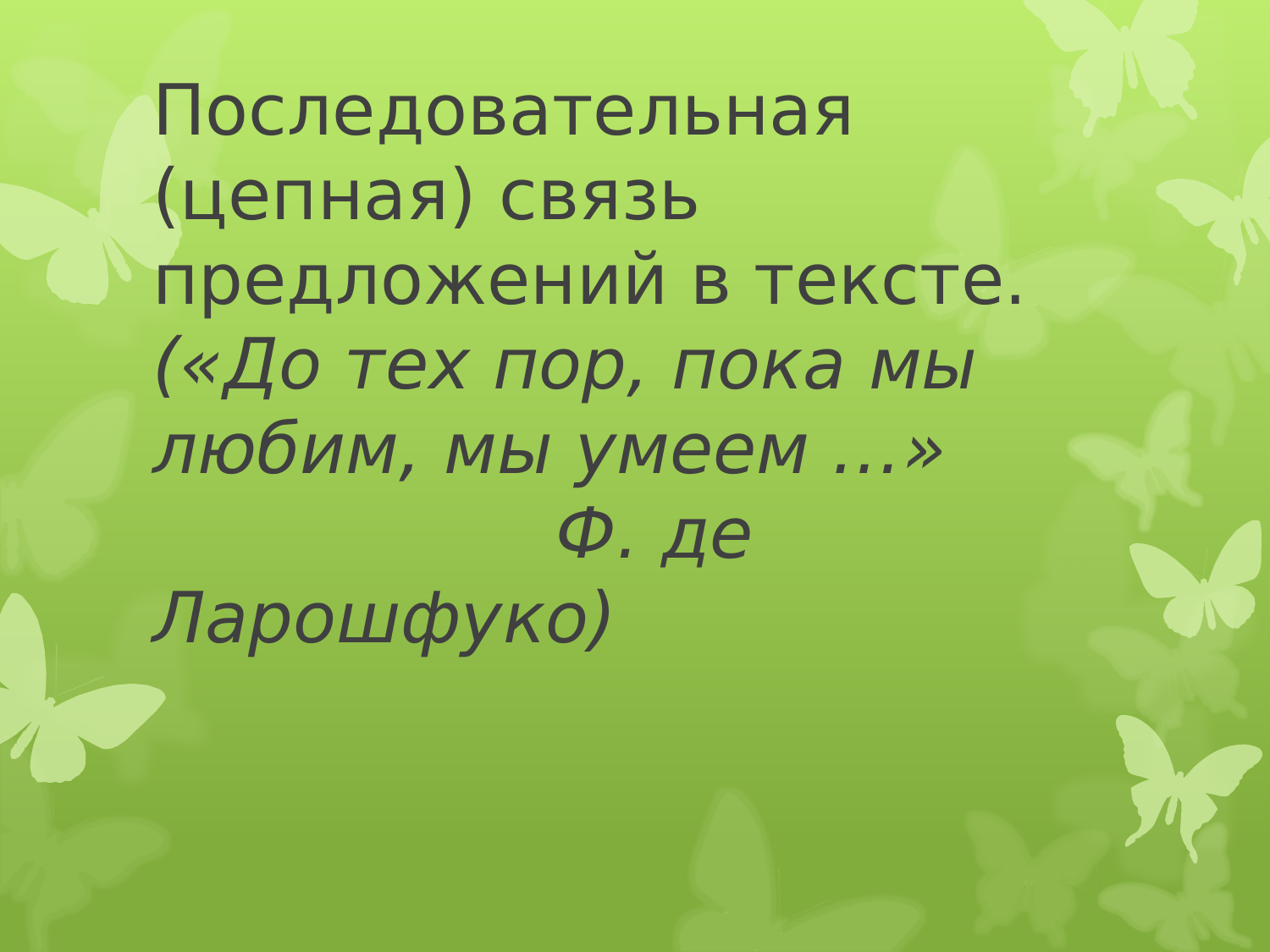

# Последовательная (цепная) связь предложений в тексте. («До тех пор, пока мы любим, мы умеем …»                          Ф. де Ларошфуко)